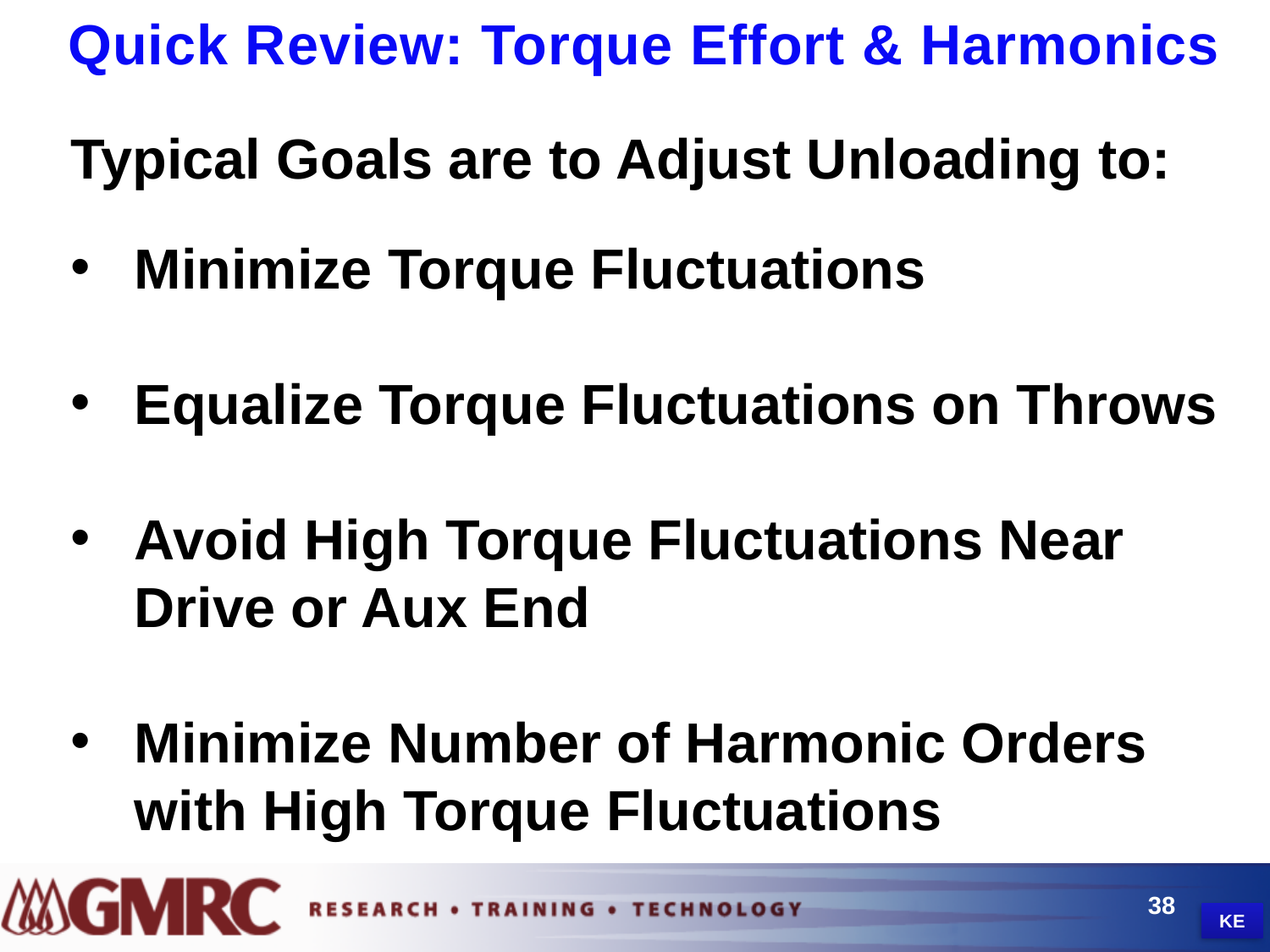

Quick Review: Torque Effort & Harmonics
Typical Goals are to Adjust Unloading to:

Minimize Torque Fluctuations

Equalize Torque Fluctuations on Throws

Avoid High Torque Fluctuations Near Drive or Aux End

Minimize Number of Harmonic Orders with High Torque Fluctuations
38
KE